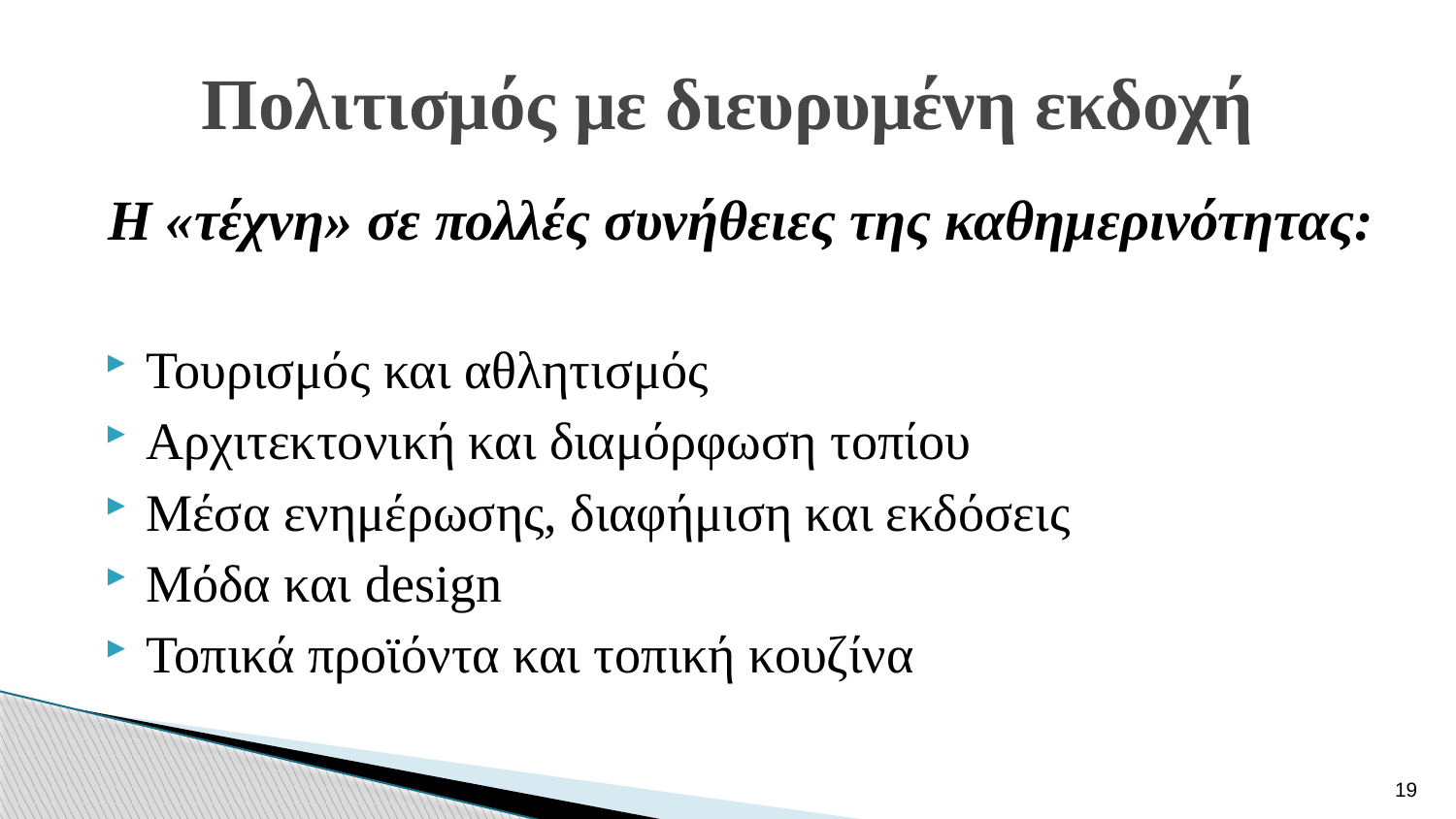

# Πολιτισμός με διευρυμένη εκδοχή
Η «τέχνη» σε πολλές συνήθειες της καθημερινότητας:

Τουρισμός και αθλητισμός
Αρχιτεκτονική και διαμόρφωση τοπίου
Μέσα ενημέρωσης, διαφήμιση και εκδόσεις
Μόδα και design
Τοπικά προϊόντα και τοπική κουζίνα

19